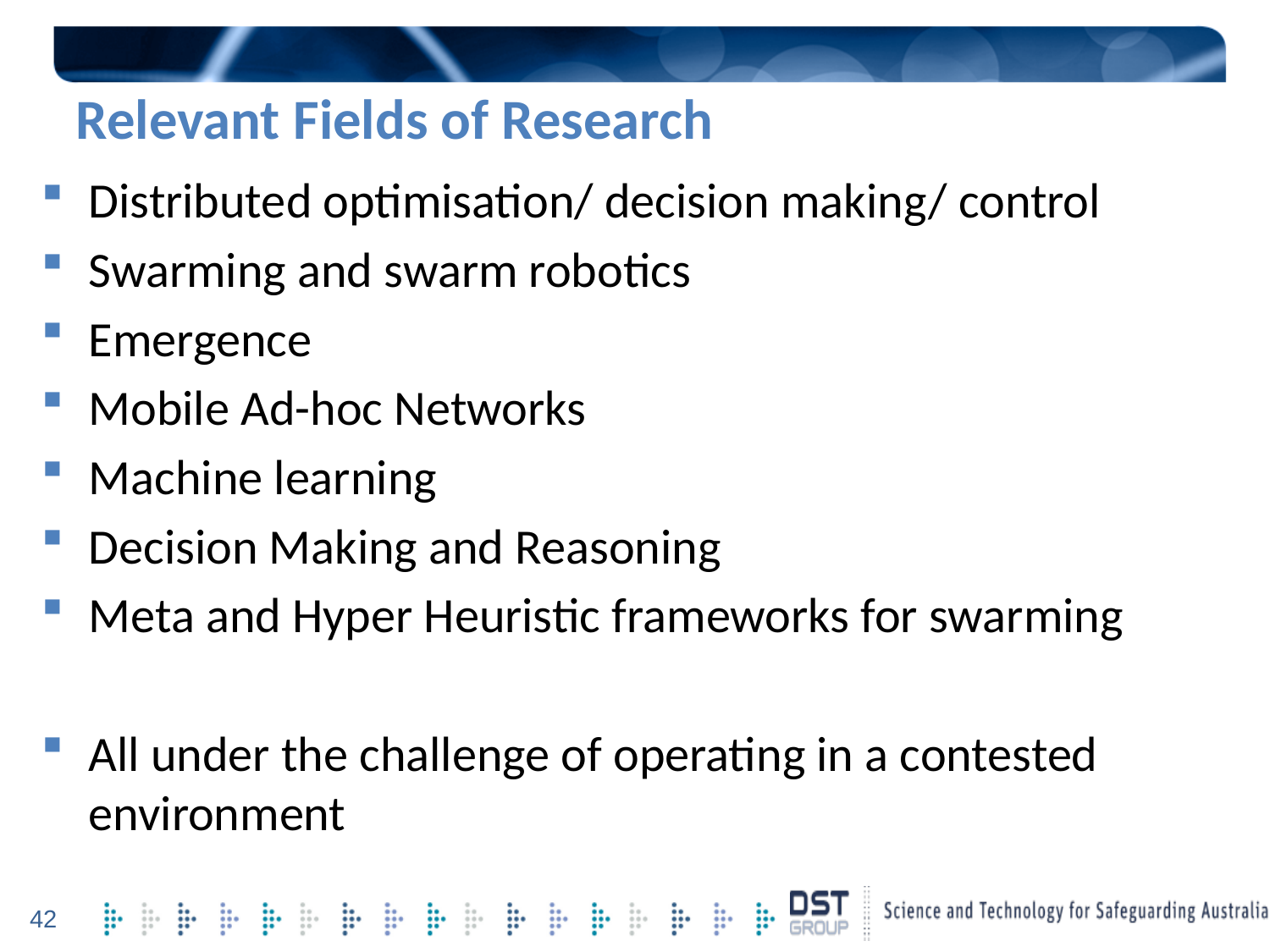

# Relevant Fields of Research
Distributed optimisation/ decision making/ control
Swarming and swarm robotics
Emergence
Mobile Ad-hoc Networks
Machine learning
Decision Making and Reasoning
Meta and Hyper Heuristic frameworks for swarming

All under the challenge of operating in a contested environment